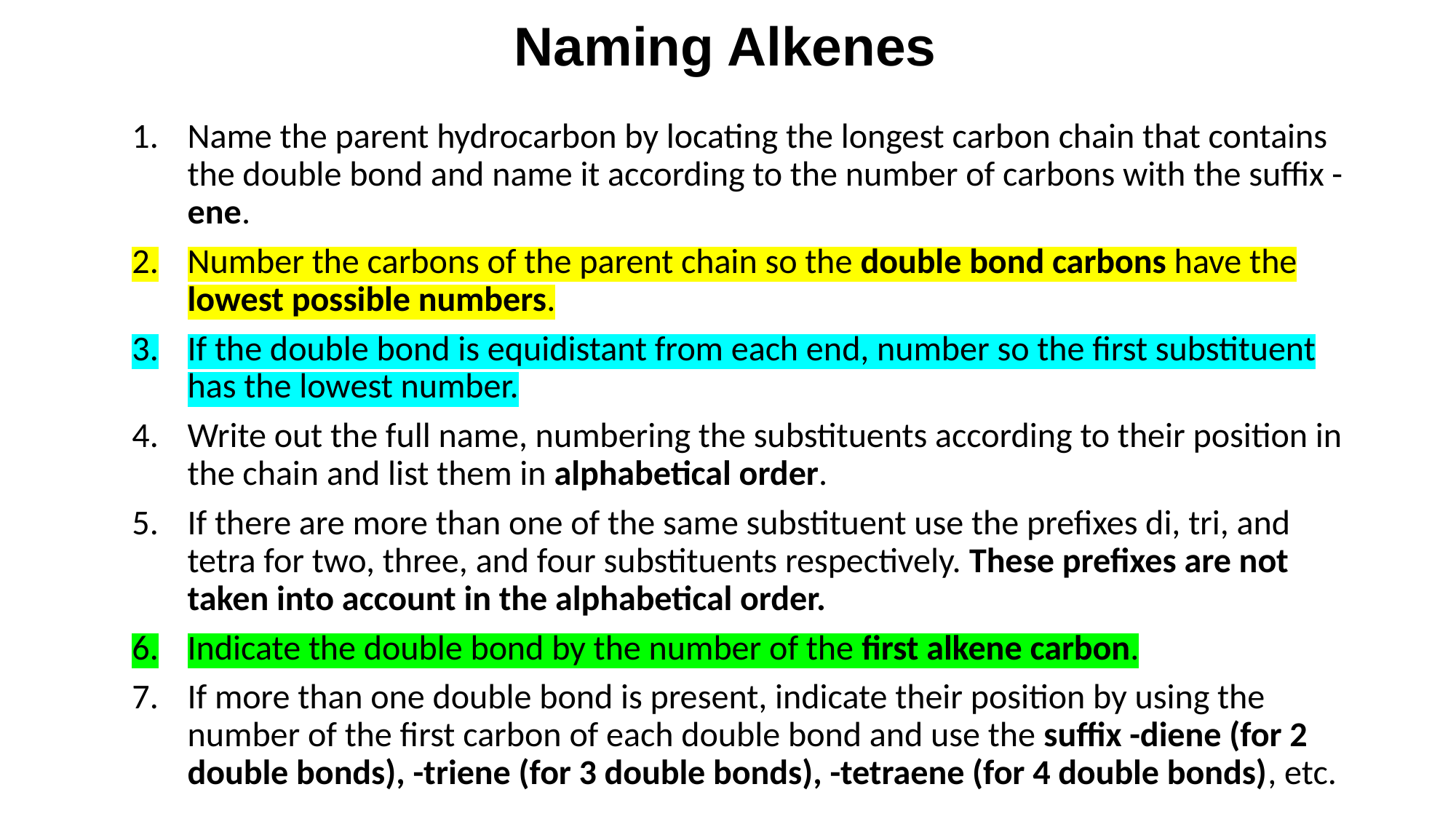

# Naming Alkenes
Name the parent hydrocarbon by locating the longest carbon chain that contains the double bond and name it according to the number of carbons with the suffix -ene.
Number the carbons of the parent chain so the double bond carbons have the lowest possible numbers.
If the double bond is equidistant from each end, number so the first substituent has the lowest number.
Write out the full name, numbering the substituents according to their position in the chain and list them in alphabetical order.
If there are more than one of the same substituent use the prefixes di, tri, and tetra for two, three, and four substituents respectively. These prefixes are not taken into account in the alphabetical order.
Indicate the double bond by the number of the first alkene carbon.
If more than one double bond is present, indicate their position by using the number of the first carbon of each double bond and use the suffix -diene (for 2 double bonds), -triene (for 3 double bonds), -tetraene (for 4 double bonds), etc.